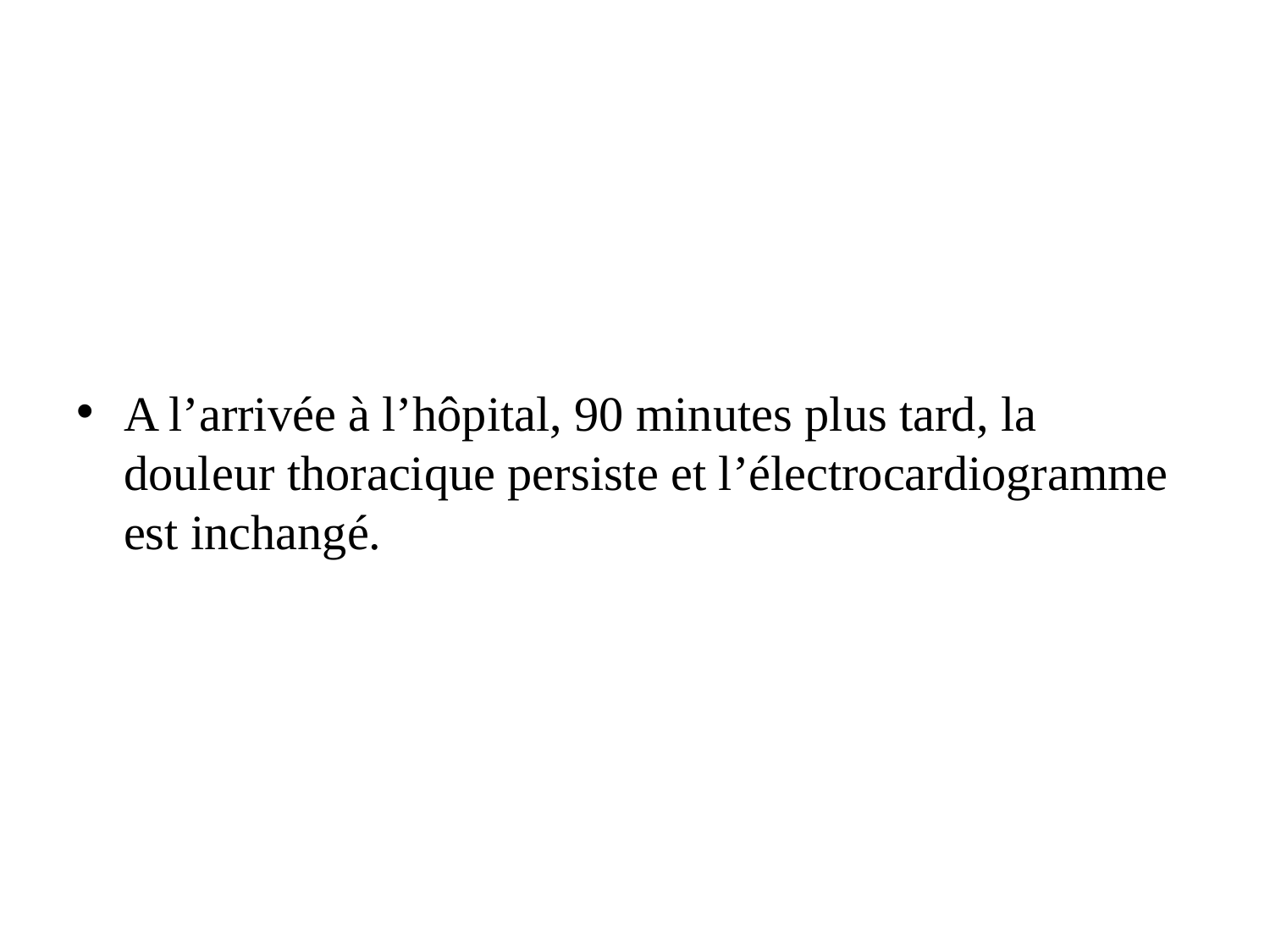

A l’arrivée à l’hôpital, 90 minutes plus tard, la douleur thoracique persiste et l’électrocardiogramme est inchangé.